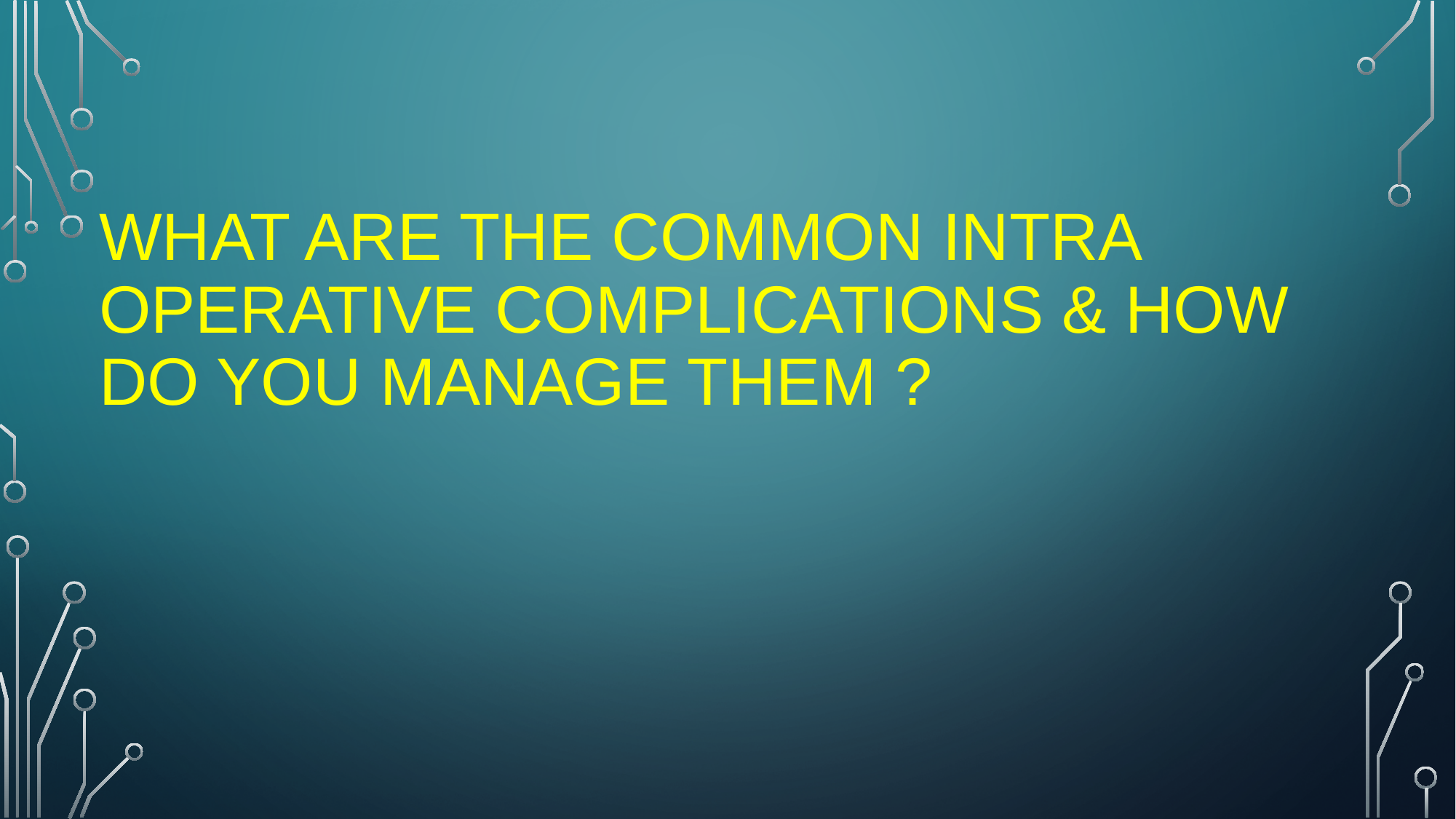

# What are the common intra operative complications & how do you manage them ?